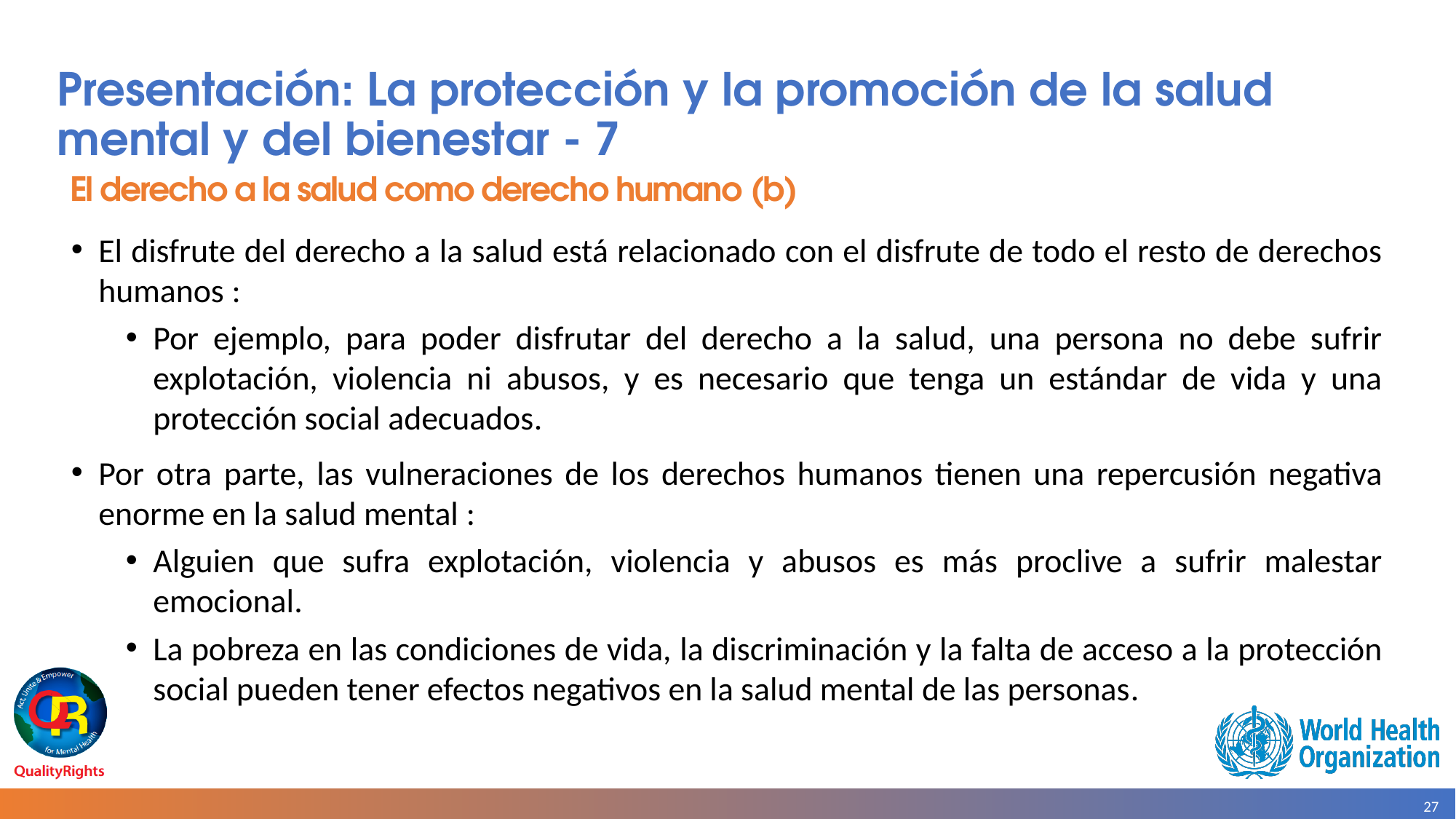

# Presentación: La protección y la promoción de la salud mental y del bienestar - 7
 El derecho a la salud como derecho humano (b)
El disfrute del derecho a la salud está relacionado con el disfrute de todo el resto de derechos humanos :
Por ejemplo, para poder disfrutar del derecho a la salud, una persona no debe sufrir explotación, violencia ni abusos, y es necesario que tenga un estándar de vida y una protección social adecuados.
Por otra parte, las vulneraciones de los derechos humanos tienen una repercusión negativa enorme en la salud mental :
Alguien que sufra explotación, violencia y abusos es más proclive a sufrir malestar emocional.
La pobreza en las condiciones de vida, la discriminación y la falta de acceso a la protección social pueden tener efectos negativos en la salud mental de las personas.